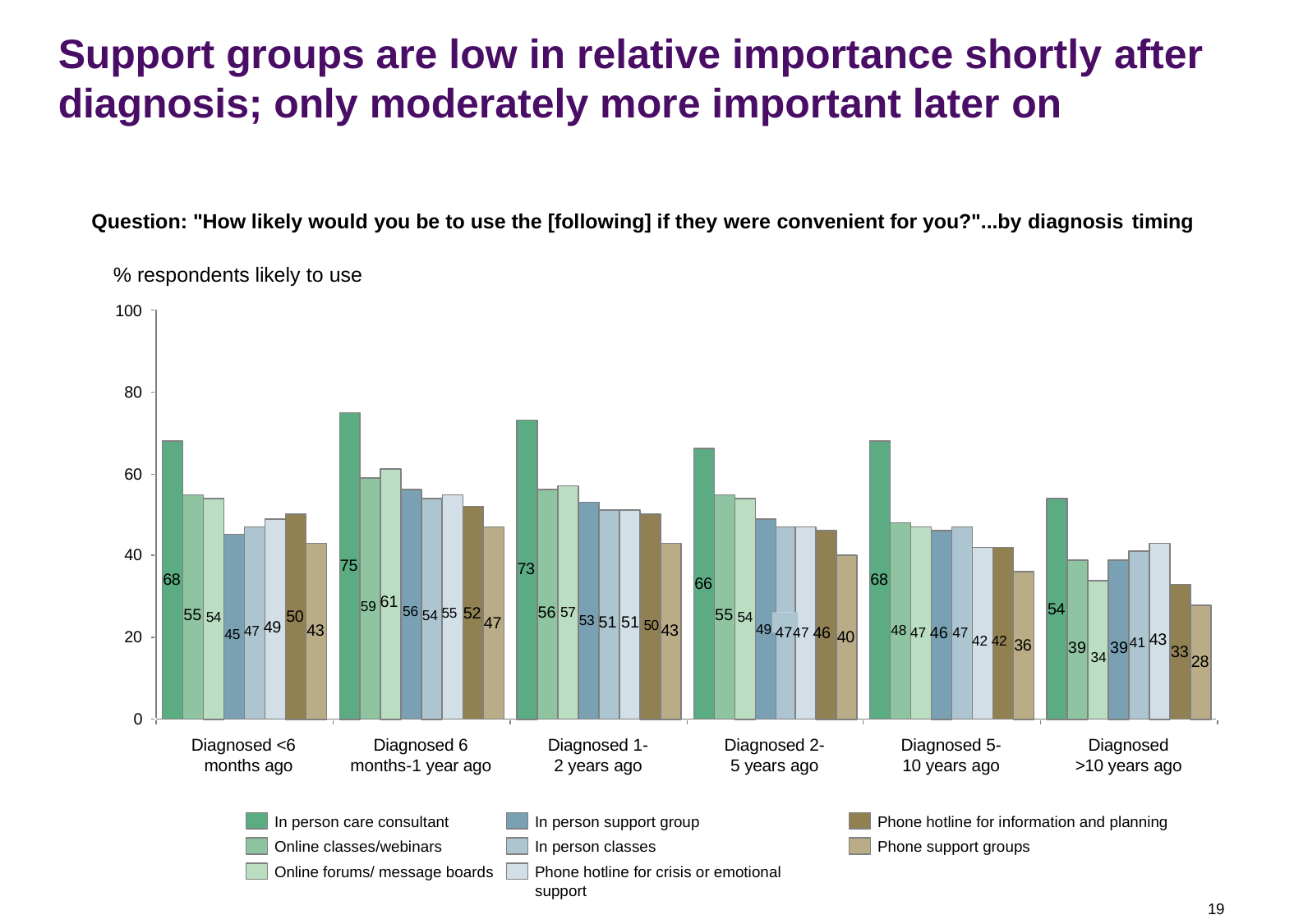

Support groups are low in relative importance shortly after
diagnosis; only moderately more important later on

Question: "How likely would you be to use the [following] if they were convenient for you?"...by diagnosis timing

% respondents likely to use
100

80

60

40

75

73

68
68

66

59 61 56 54 55

56 57
55 54
55 54
54
52
53 51 51 50

50
45 47 49

47
49 4747 46
48 47 46 47 42 42
41 43
43
43
20
40
39 34 39

36

33
28
0

Diagnosed
>10 years ago
Diagnosed <6  months ago
Diagnosed 6  months-1 year ago
Diagnosed 1-
2 years ago
Diagnosed 2-
5 years ago
Diagnosed 5-
10 years ago
Phone hotline for information and planning
Phone support groups
In person care consultant
Online classes/webinars
Online forums/ message boards
In person support group
In person classes
Phone hotline for crisis or emotional support

19